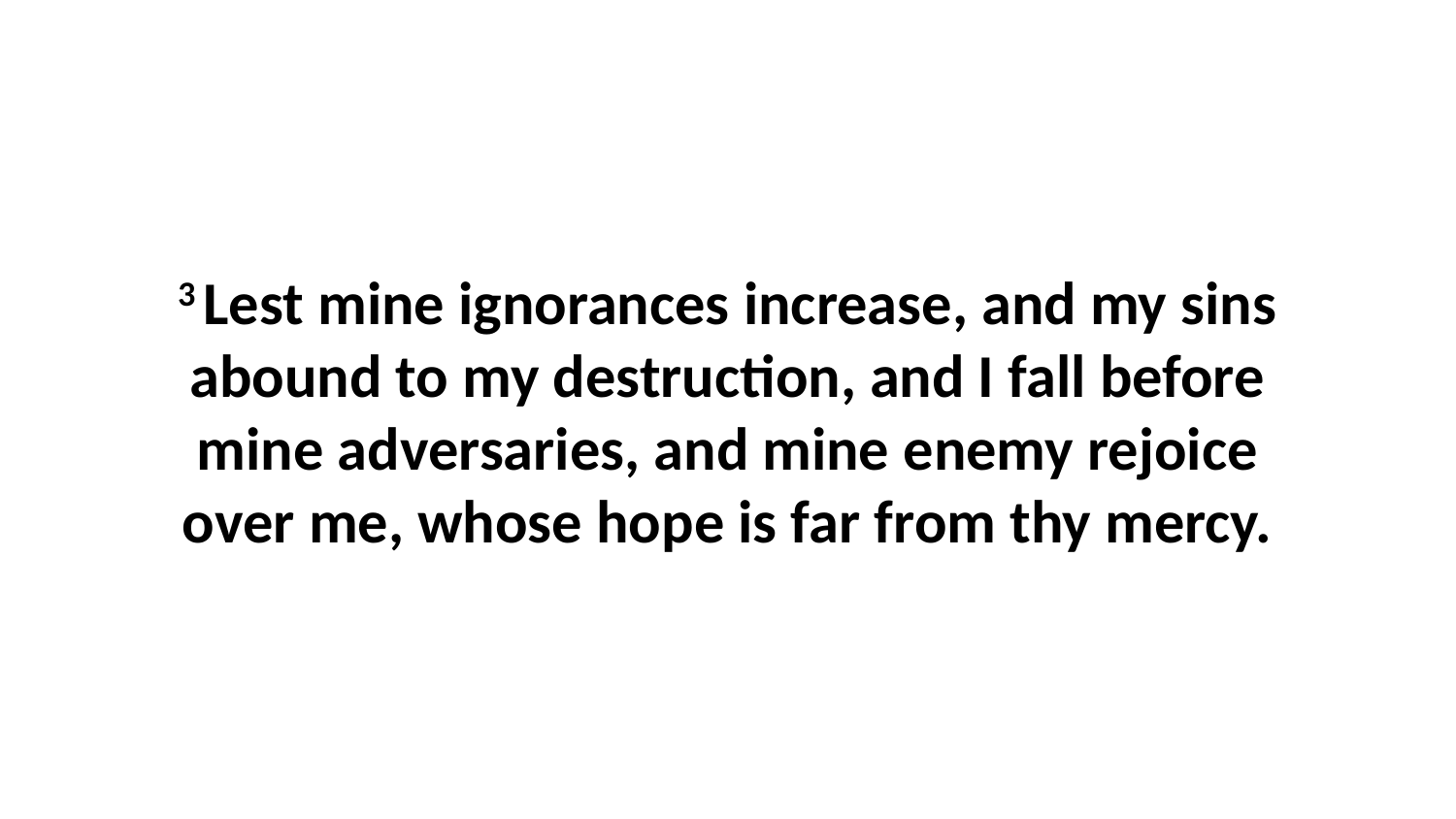

3 Lest mine ignorances increase, and my sins abound to my destruction, and I fall before mine adversaries, and mine enemy rejoice over me, whose hope is far from thy mercy.